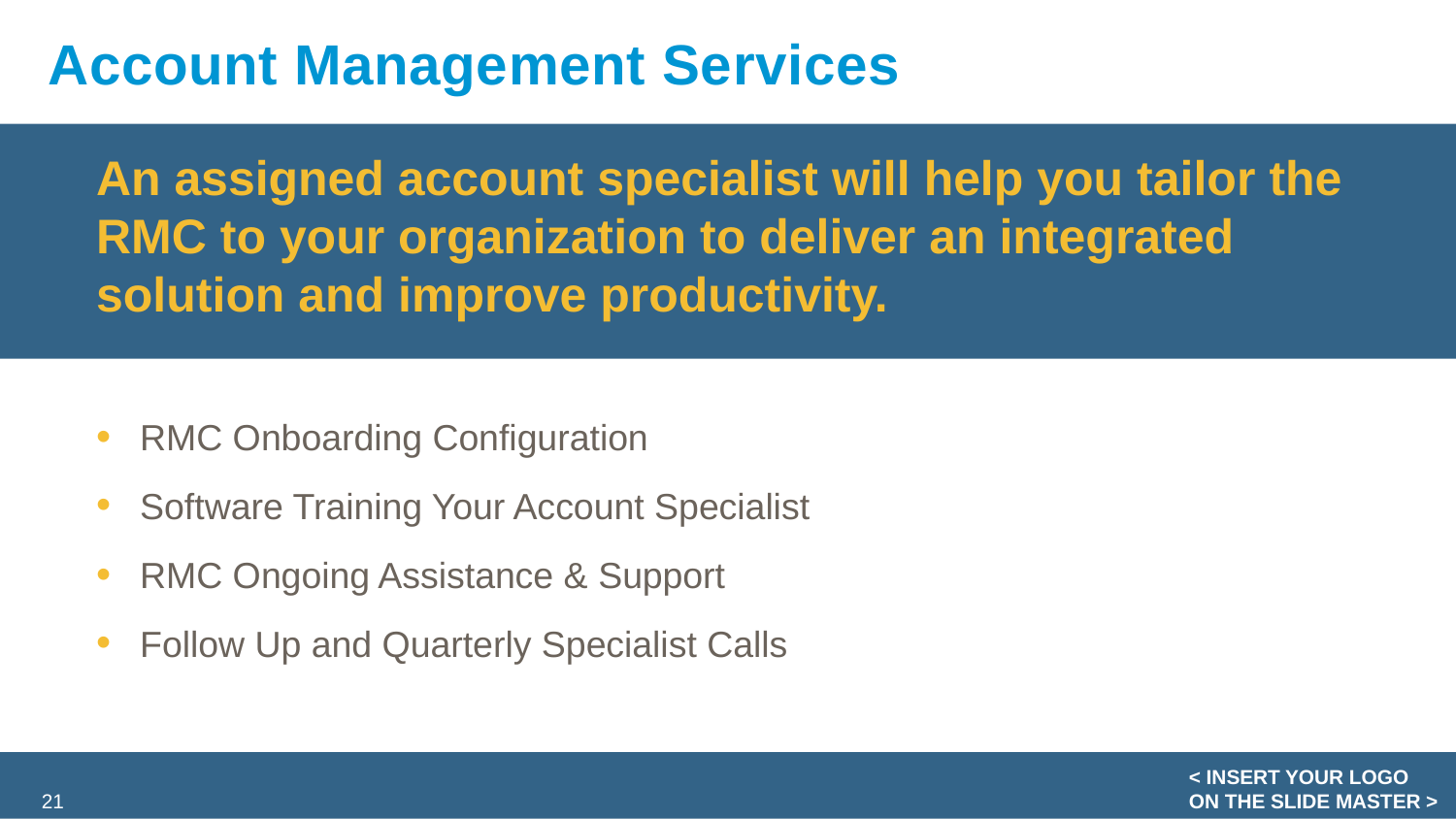

# Account Management Services

An assigned account specialist will help you tailor the RMC to your organization to deliver an integrated solution and improve productivity.
RMC Onboarding Configuration
Software Training Your Account Specialist
RMC Ongoing Assistance & Support
Follow Up and Quarterly Specialist Calls